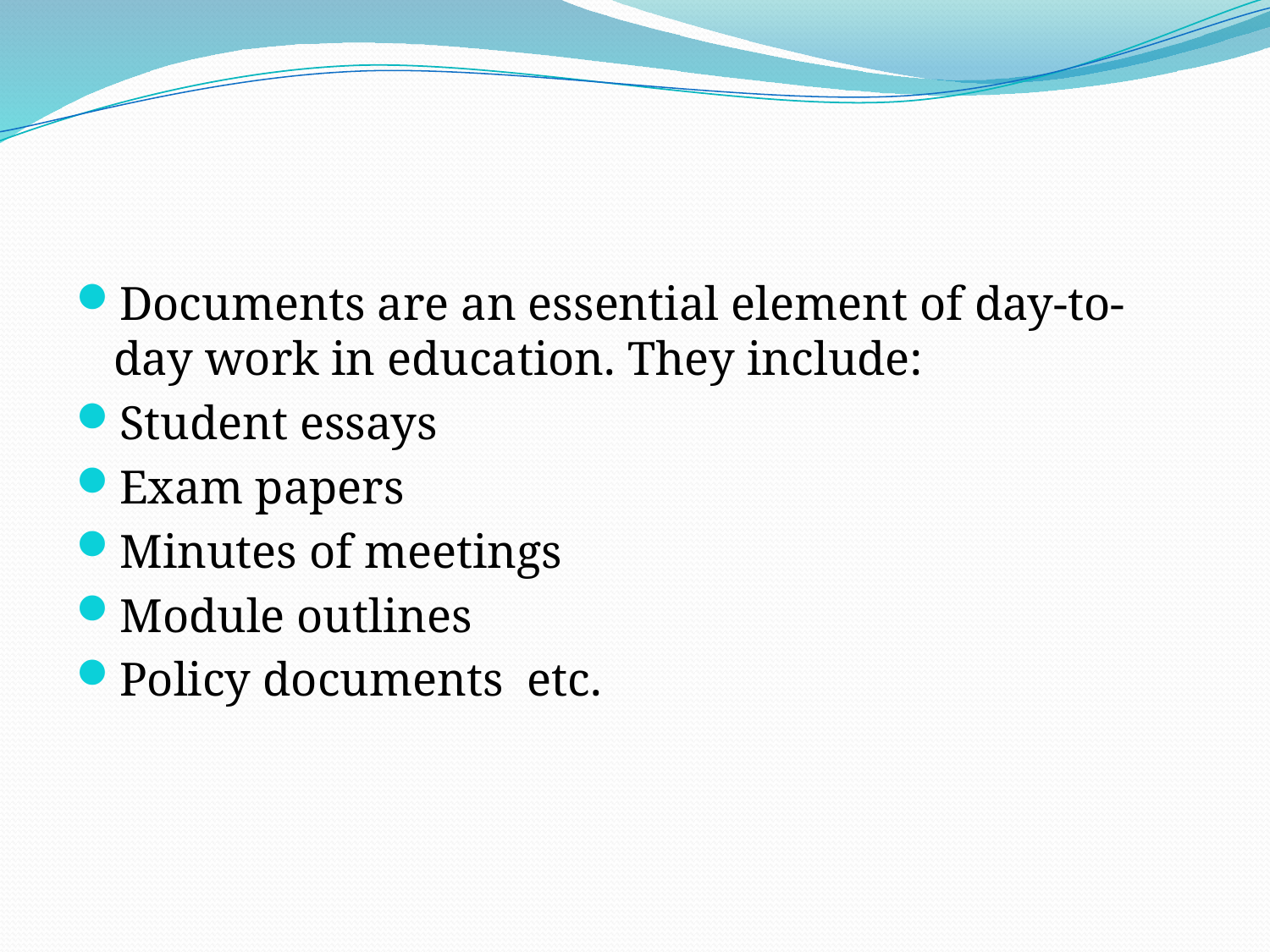

#
Documents are an essential element of day-to-day work in education. They include:
Student essays
Exam papers
Minutes of meetings
Module outlines
Policy documents  etc.